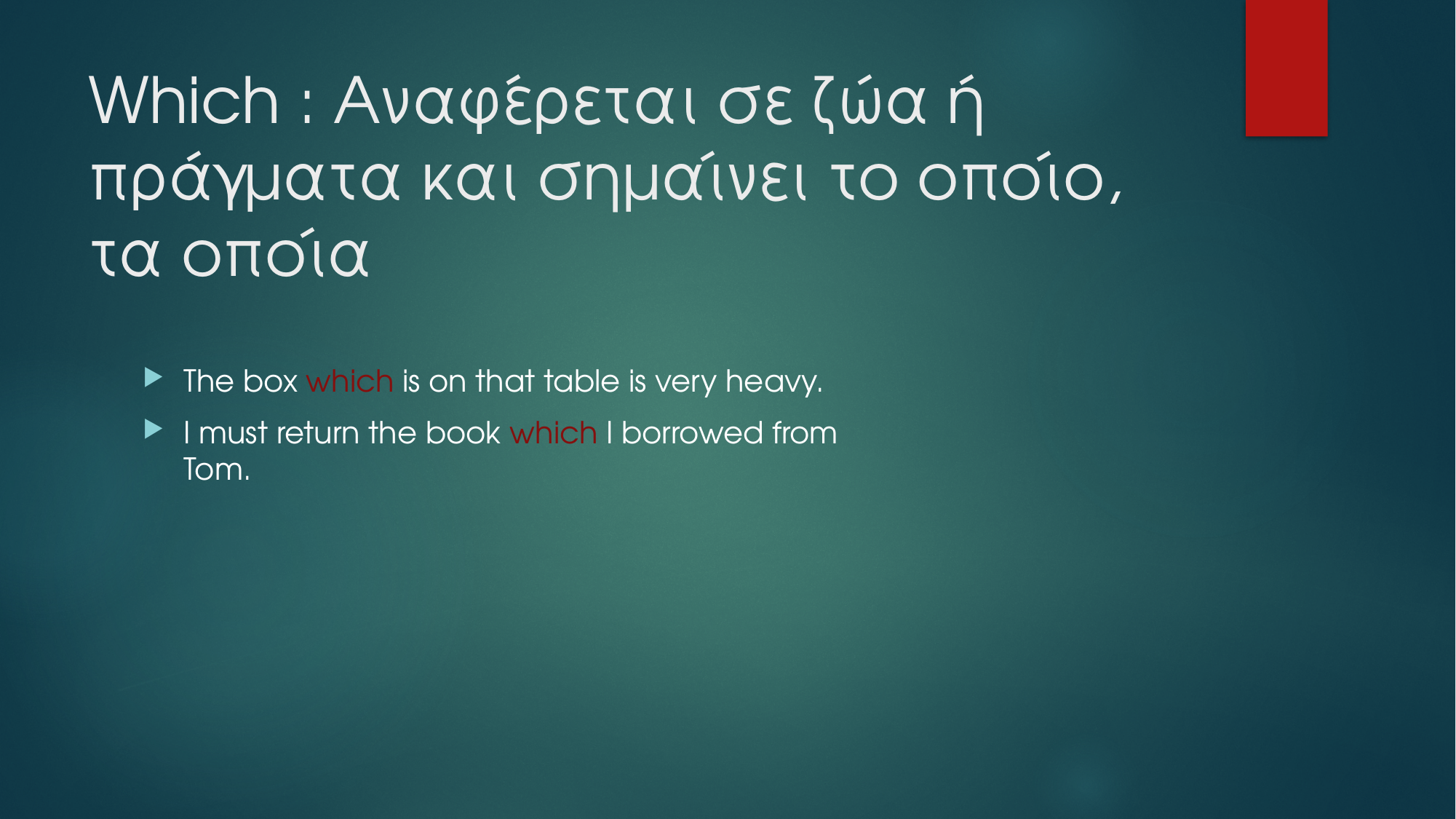

# Which : Aναφέρεται σε ζώα ή πράγματα και σημαίνει το οποίο, τα οποία

The box which is on that table is very heavy.
I must return the book which I borrowed from
Tom.